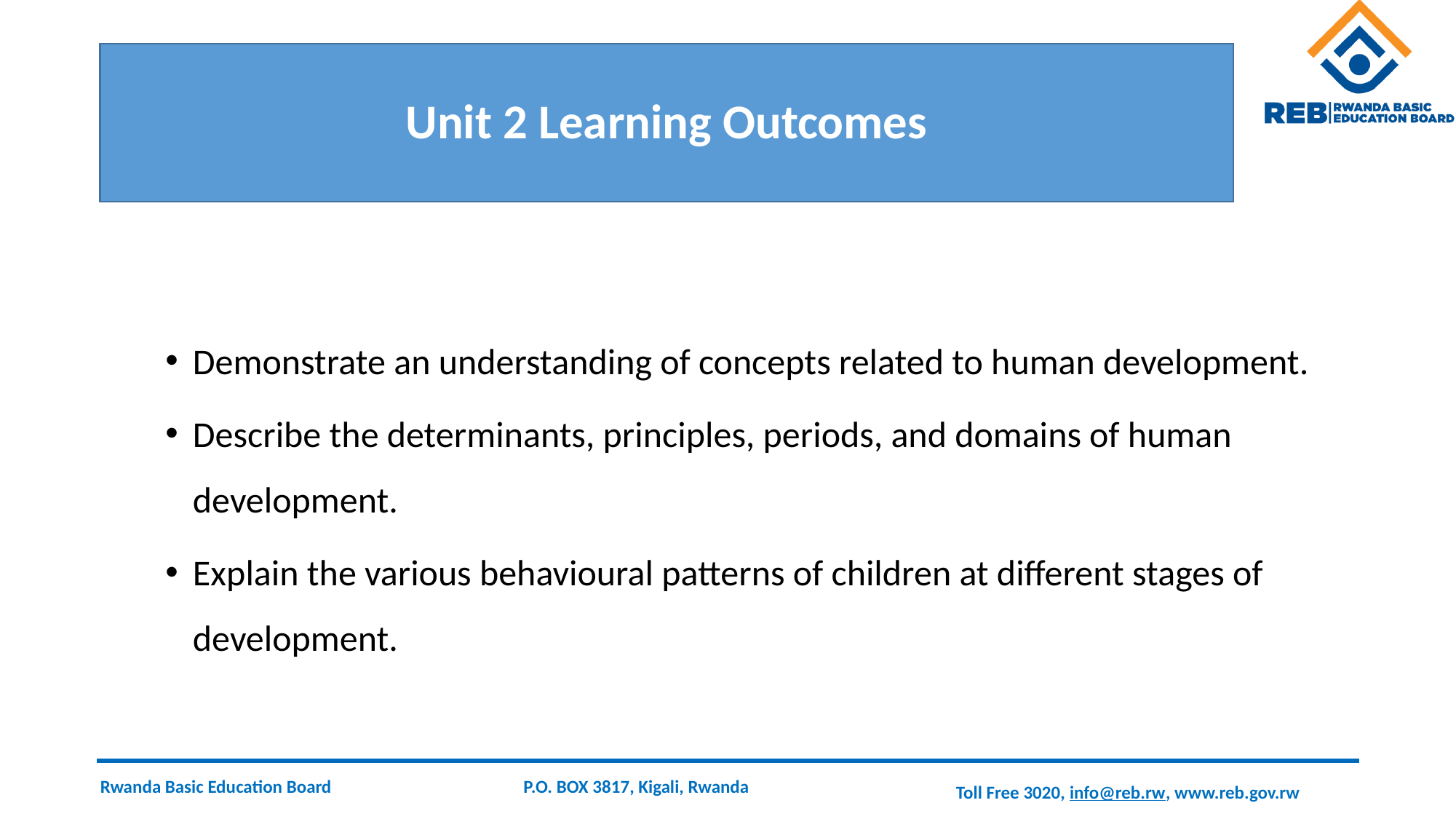

# Unit 2 Learning Outcomes

Demonstrate an understanding of concepts related to human development.
Describe the determinants, principles, periods, and domains of human development.
Explain the various behavioural patterns of children at different stages of development.